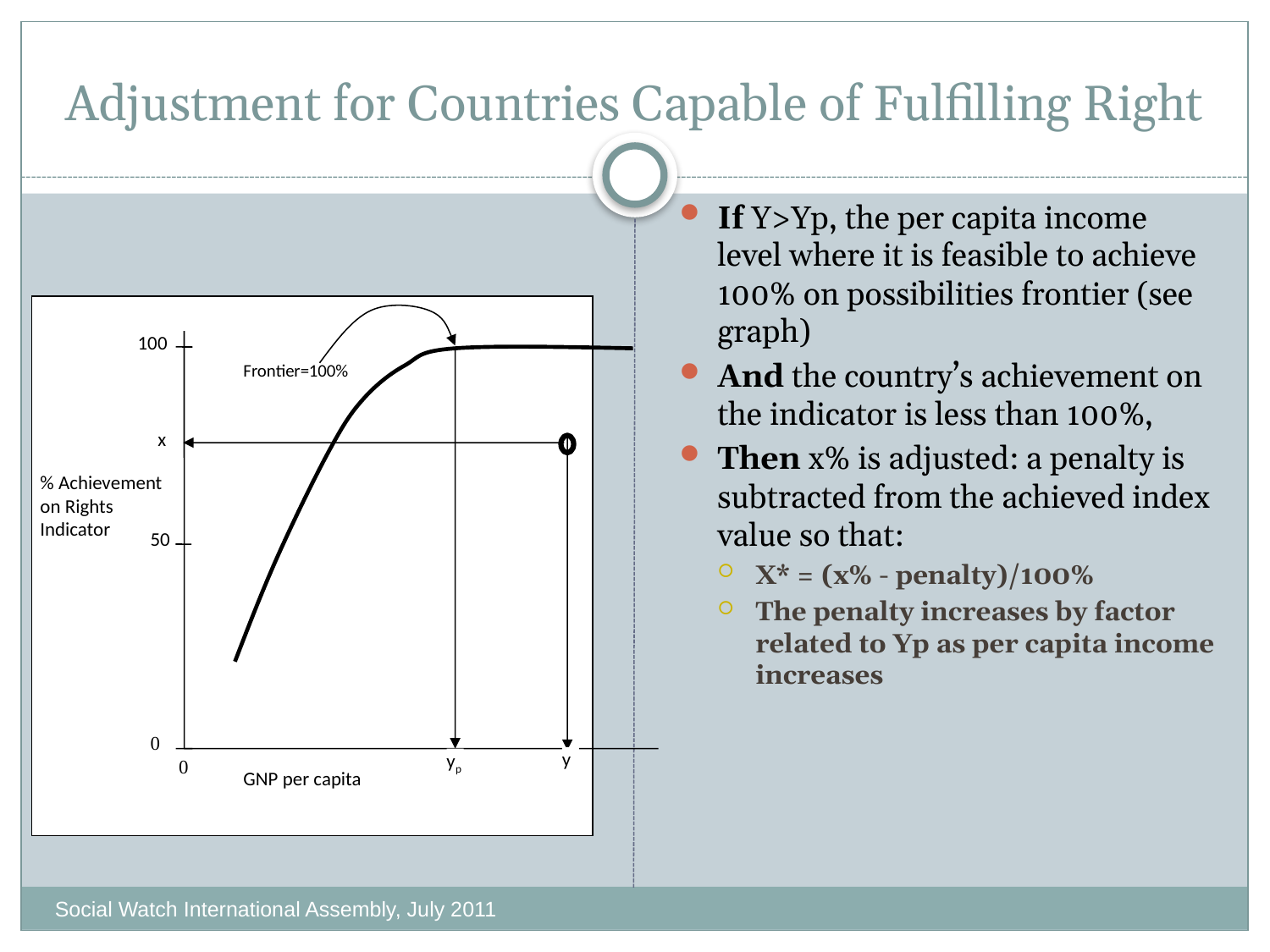

# Adjustment for Countries Capable of Fulfilling Right

If Y>Yp, the per capita income level where it is feasible to achieve 100% on possibilities frontier (see graph)
And the country’s achievement on the indicator is less than 100%,
Then x% is adjusted: a penalty is subtracted from the achieved index value so that:
X* = (x% - penalty)/100%
The penalty increases by factor related to Yp as per capita income increases

100

Frontier=100%
x

% Achievement on Rights Indicator
50

0
y

yp
0
GNP per capita
Social Watch International Assembly, July 2011